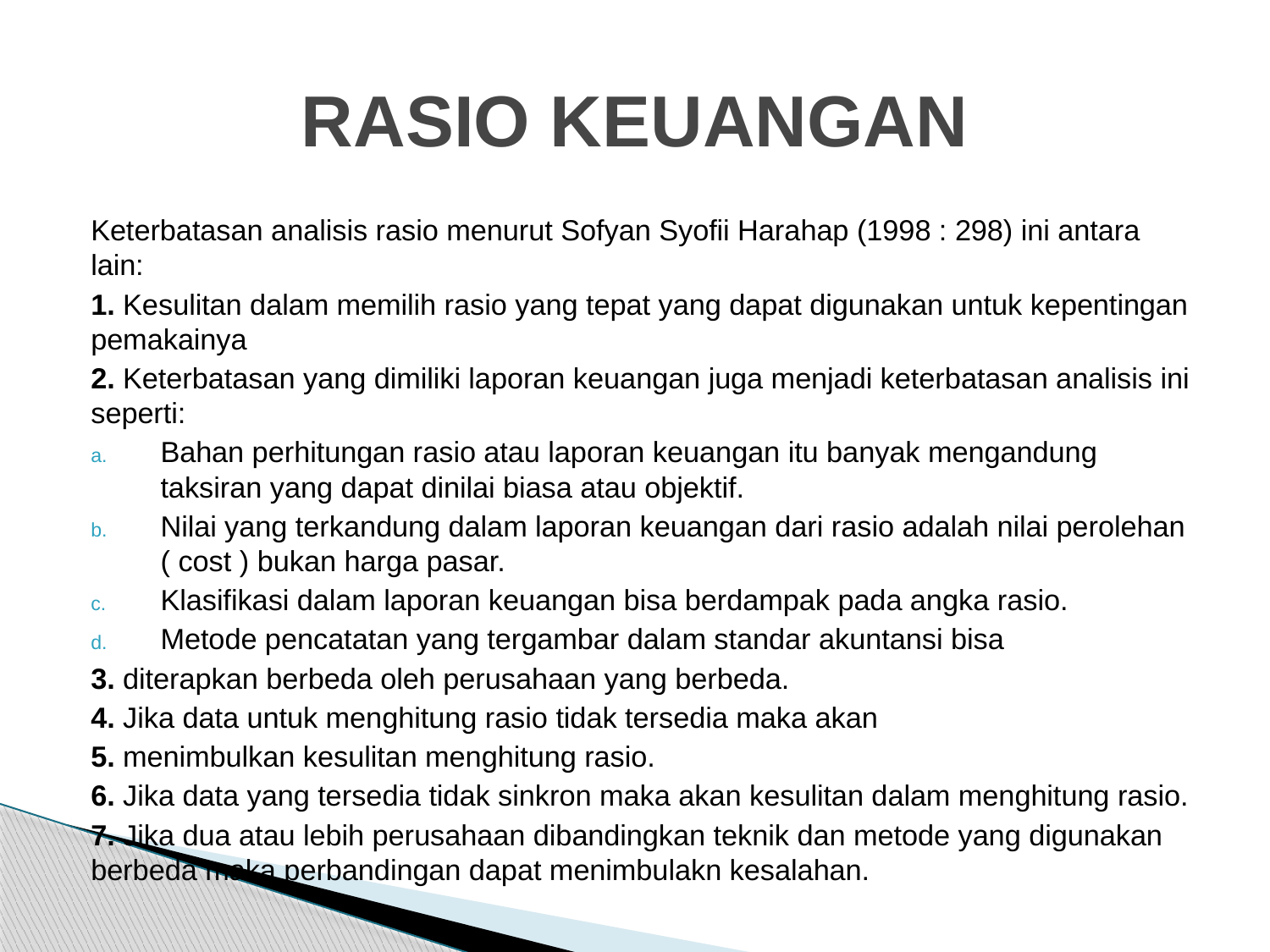

# RASIO KEUANGAN
Keterbatasan analisis rasio menurut Sofyan Syofii Harahap (1998 : 298) ini antara lain:
1. Kesulitan dalam memilih rasio yang tepat yang dapat digunakan untuk kepentingan pemakainya
2. Keterbatasan yang dimiliki laporan keuangan juga menjadi keterbatasan analisis ini seperti:
Bahan perhitungan rasio atau laporan keuangan itu banyak mengandung taksiran yang dapat dinilai biasa atau objektif.
Nilai yang terkandung dalam laporan keuangan dari rasio adalah nilai perolehan ( cost ) bukan harga pasar.
Klasifikasi dalam laporan keuangan bisa berdampak pada angka rasio.
Metode pencatatan yang tergambar dalam standar akuntansi bisa
3. diterapkan berbeda oleh perusahaan yang berbeda.
4. Jika data untuk menghitung rasio tidak tersedia maka akan
5. menimbulkan kesulitan menghitung rasio.
6. Jika data yang tersedia tidak sinkron maka akan kesulitan dalam menghitung rasio.
7. Jika dua atau lebih perusahaan dibandingkan teknik dan metode yang digunakan berbeda maka perbandingan dapat menimbulakn kesalahan.